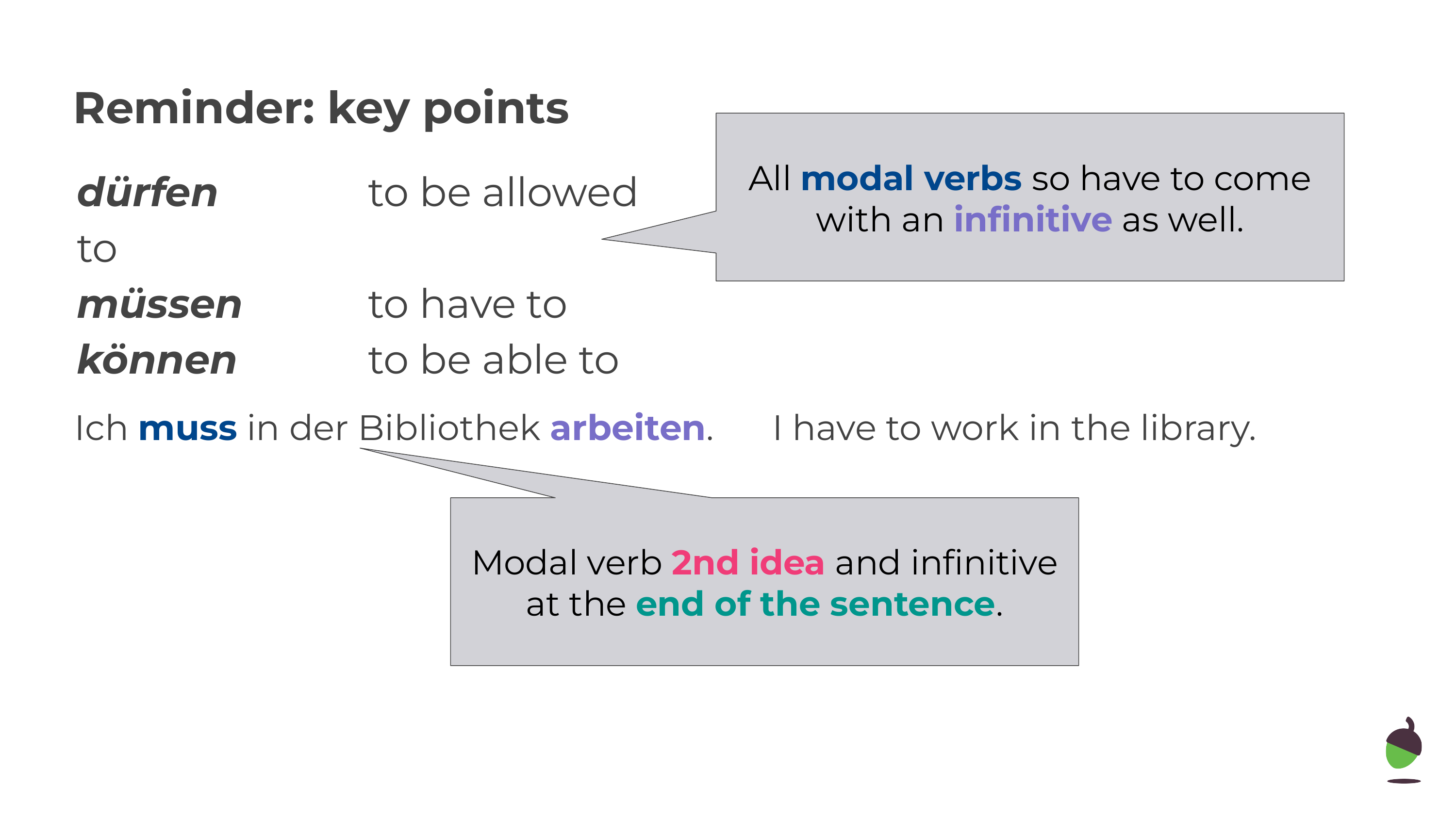

# Reminder: key points
All modal verbs so have to come with an infinitive as well.
dürfen			to be allowed to
müssen		to have to
können		to be able to
Ich muss in der Bibliothek arbeiten.
I have to work in the library.
Modal verb 2nd idea and infinitive at the end of the sentence.